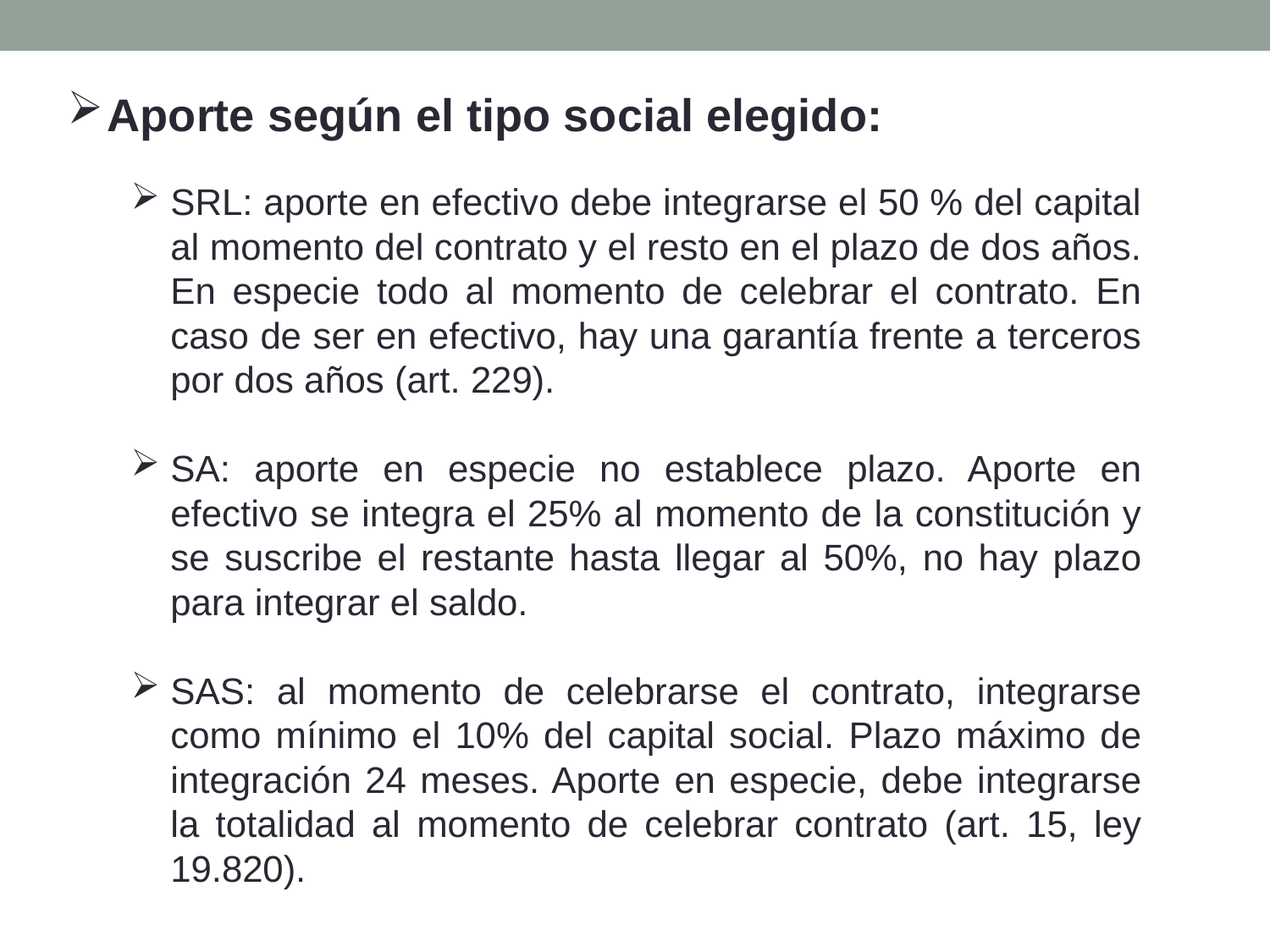

Aporte según el tipo social elegido:

SRL: aporte en efectivo debe integrarse el 50 % del capital al momento del contrato y el resto en el plazo de dos años. En especie todo al momento de celebrar el contrato. En caso de ser en efectivo, hay una garantía frente a terceros por dos años (art. 229).

SA: aporte en especie no establece plazo. Aporte en efectivo se integra el 25% al momento de la constitución y se suscribe el restante hasta llegar al 50%, no hay plazo para integrar el saldo.

SAS: al momento de celebrarse el contrato, integrarse como mínimo el 10% del capital social. Plazo máximo de integración 24 meses. Aporte en especie, debe integrarse la totalidad al momento de celebrar contrato (art. 15, ley 19.820).